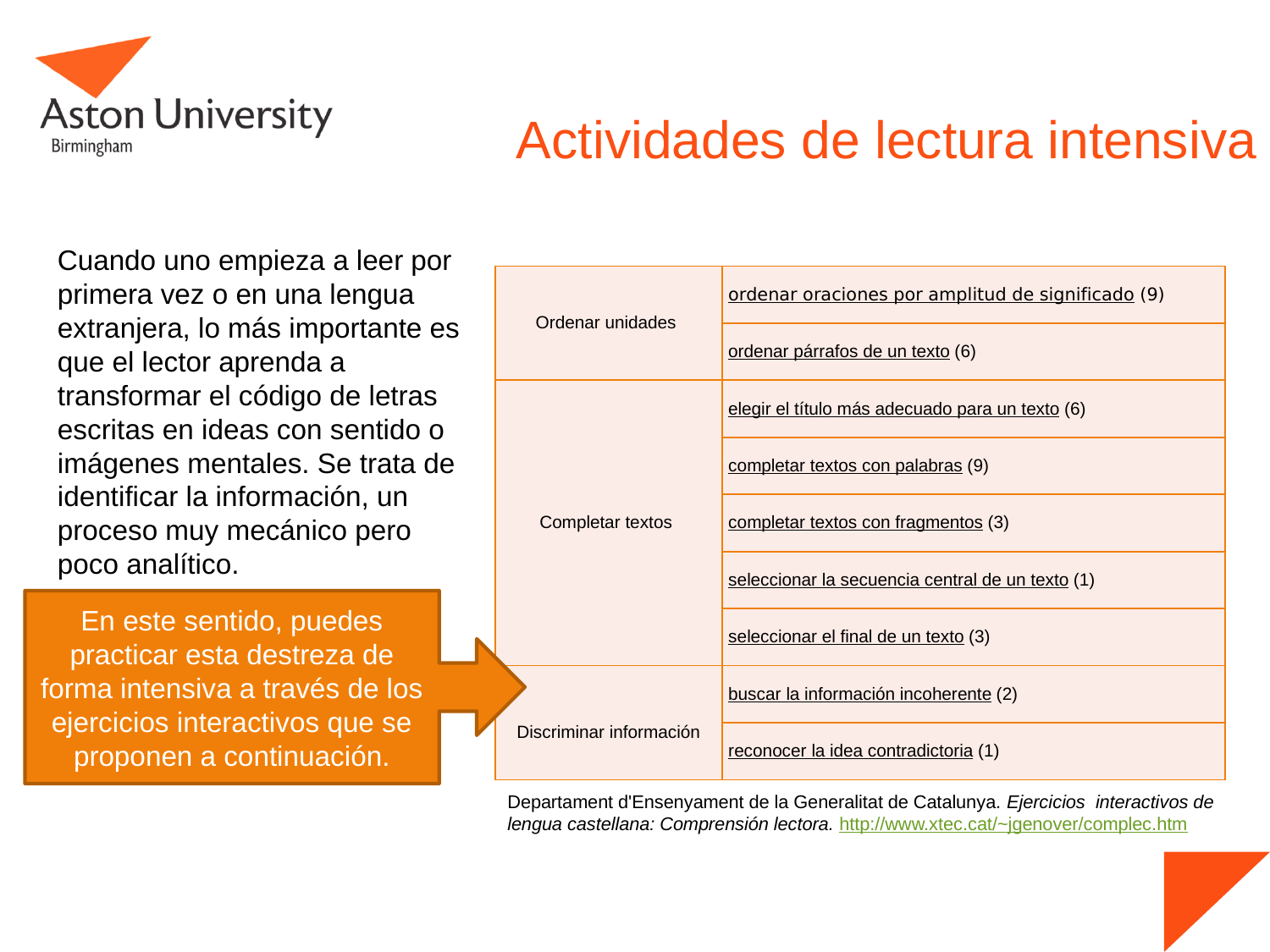

# Actividades de lectura intensiva
Cuando uno empieza a leer por primera vez o en una lengua extranjera, lo más importante es que el lector aprenda a transformar el código de letras escritas en ideas con sentido o imágenes mentales. Se trata de identificar la información, un proceso muy mecánico pero poco analítico.
| Ordenar unidades | ordenar oraciones por amplitud de significado (9) |
| --- | --- |
|  | ordenar párrafos de un texto (6) |
| Completar textos | elegir el título más adecuado para un texto (6) |
|  | completar textos con palabras (9) |
|  | completar textos con fragmentos (3) |
|  | seleccionar la secuencia central de un texto (1) |
|  | seleccionar el final de un texto (3) |
| Discriminar información | buscar la información incoherente (2) |
|  | reconocer la idea contradictoria (1) |
En este sentido, puedes practicar esta destreza de forma intensiva a través de los ejercicios interactivos que se proponen a continuación.
Departament d'Ensenyament de la Generalitat de Catalunya. Ejercicios  interactivos de lengua castellana: Comprensión lectora. http://www.xtec.cat/~jgenover/complec.htm